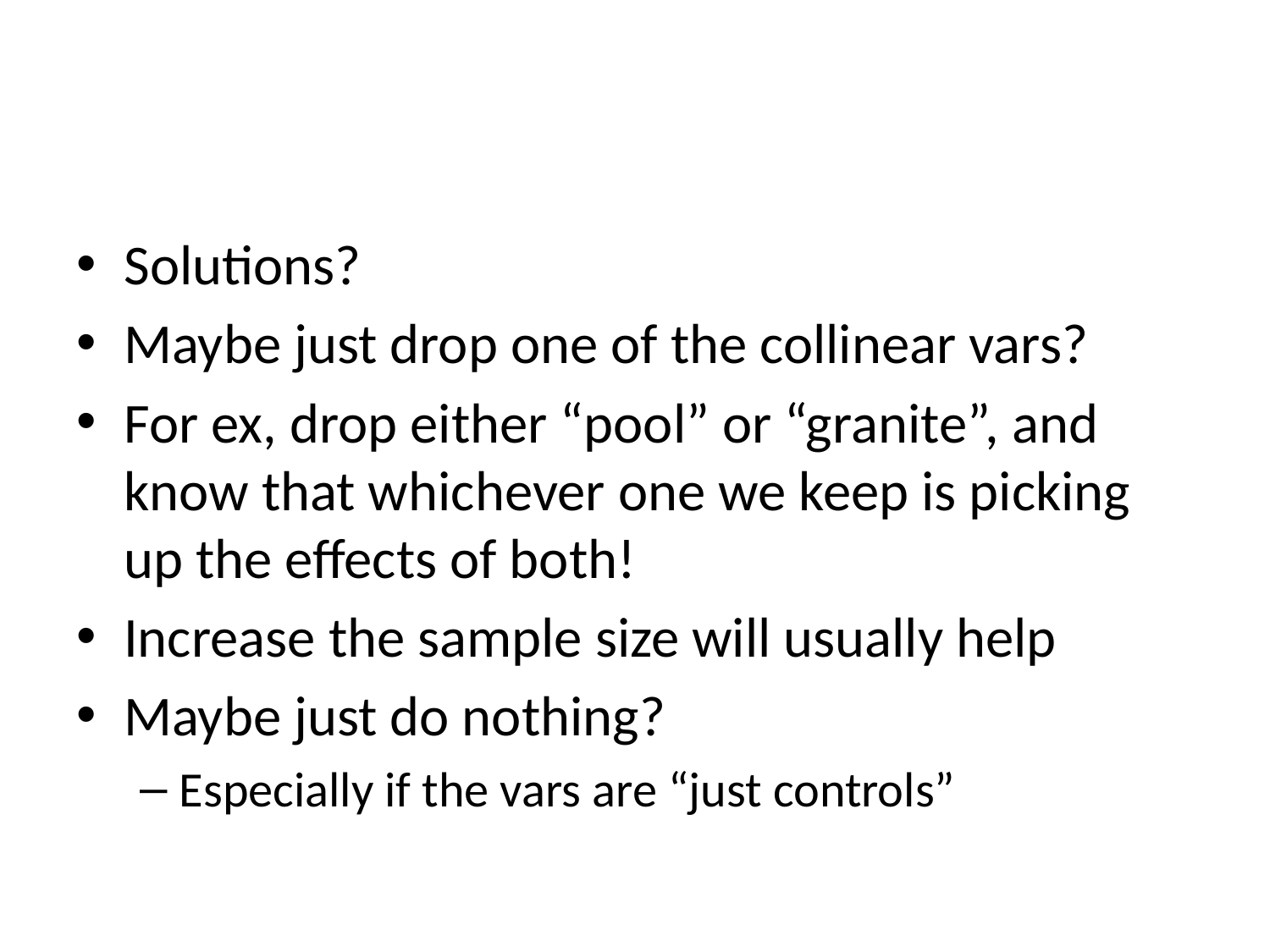

#
Solutions?
Maybe just drop one of the collinear vars?
For ex, drop either “pool” or “granite”, and know that whichever one we keep is picking up the effects of both!
Increase the sample size will usually help
Maybe just do nothing?
Especially if the vars are “just controls”